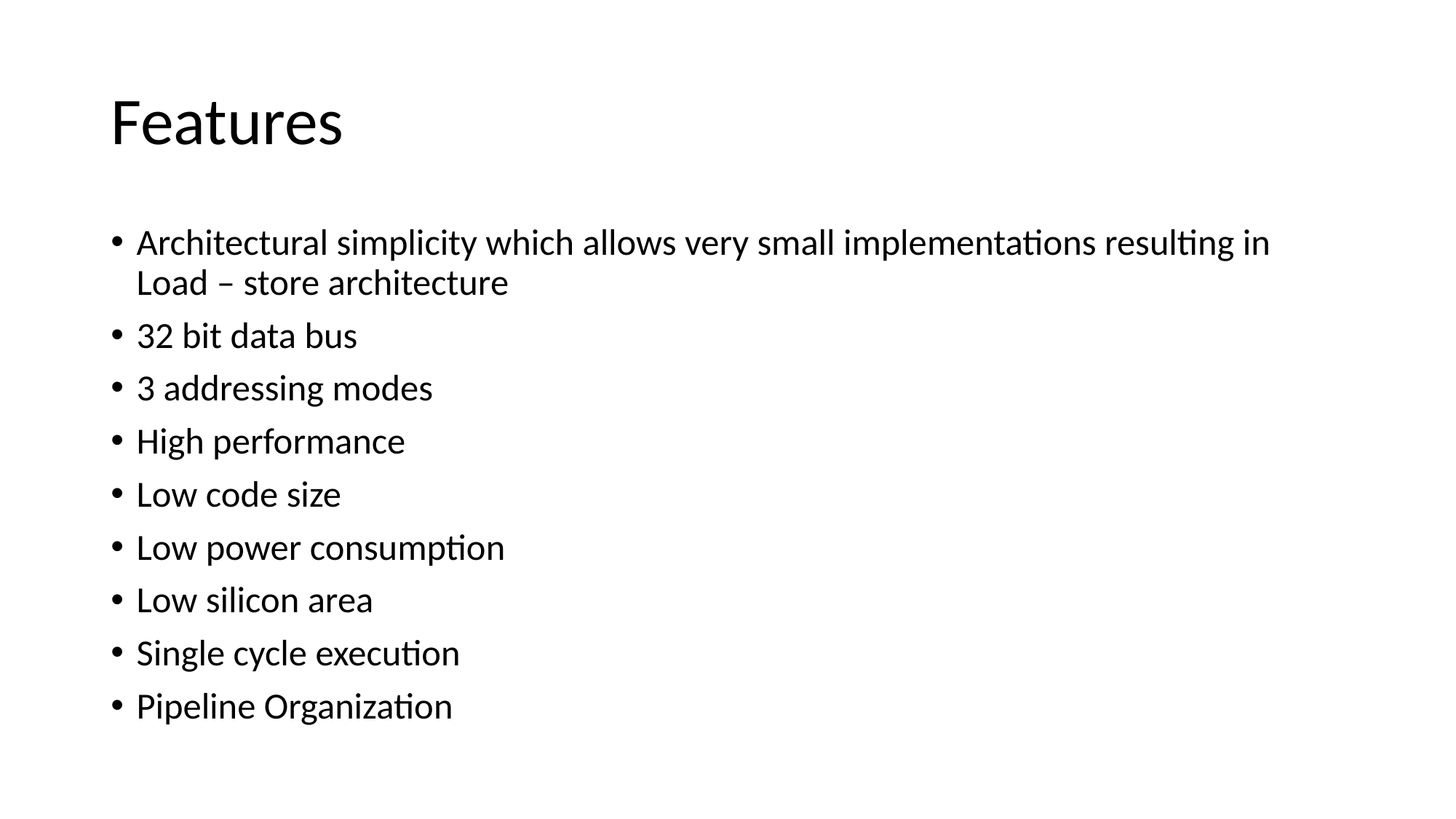

# Features
Architectural simplicity which allows very small implementations resulting in Load – store architecture
32 bit data bus
3 addressing modes
High performance
Low code size
Low power consumption
Low silicon area
Single cycle execution
Pipeline Organization